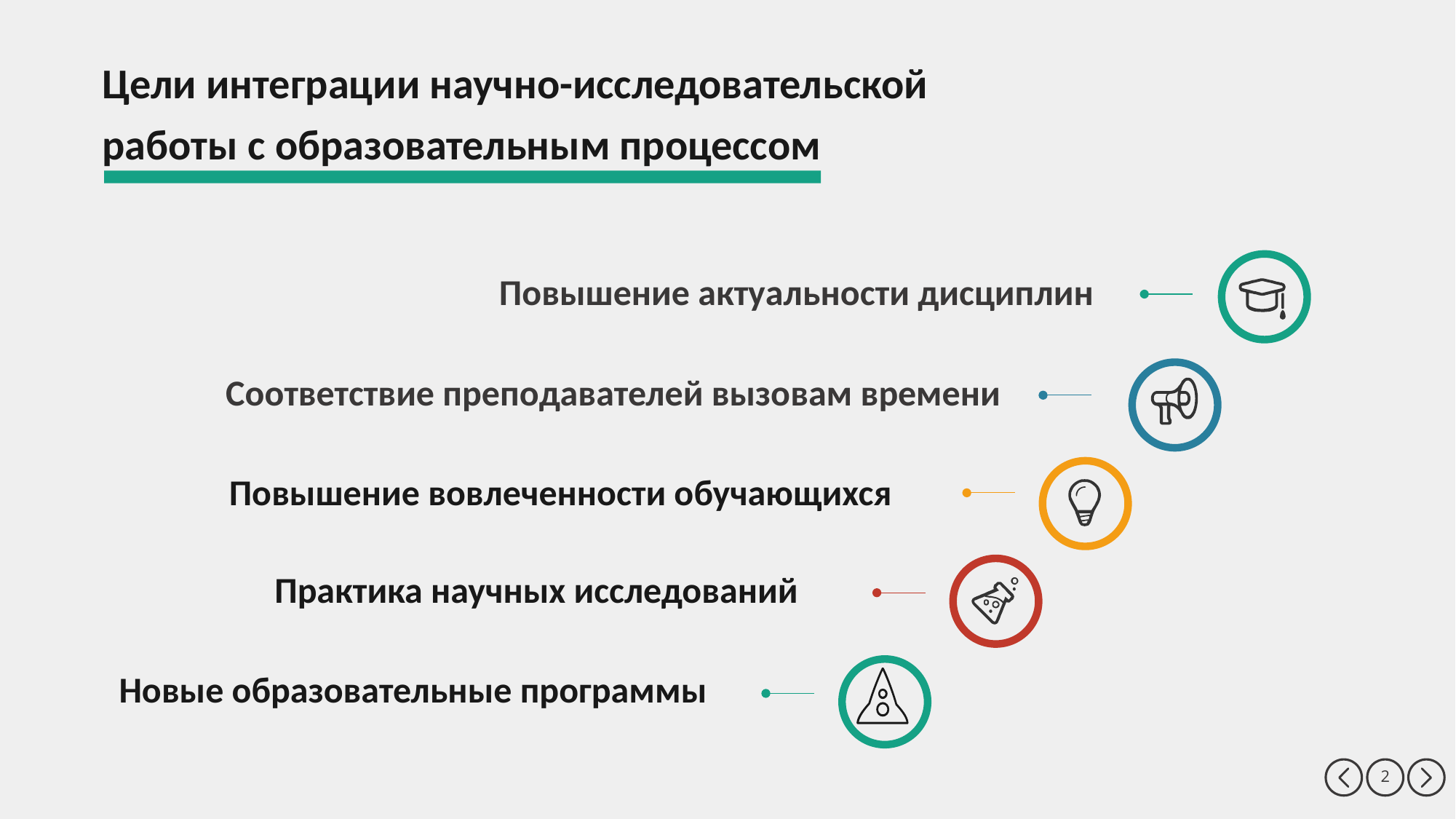

Цели интеграции научно-исследовательской
работы с образовательным процессом

Повышение актуальности дисциплин

Соответствие преподавателей вызовам времени

Повышение вовлеченности обучающихся

Практика научных исследований

Новые образовательные программы